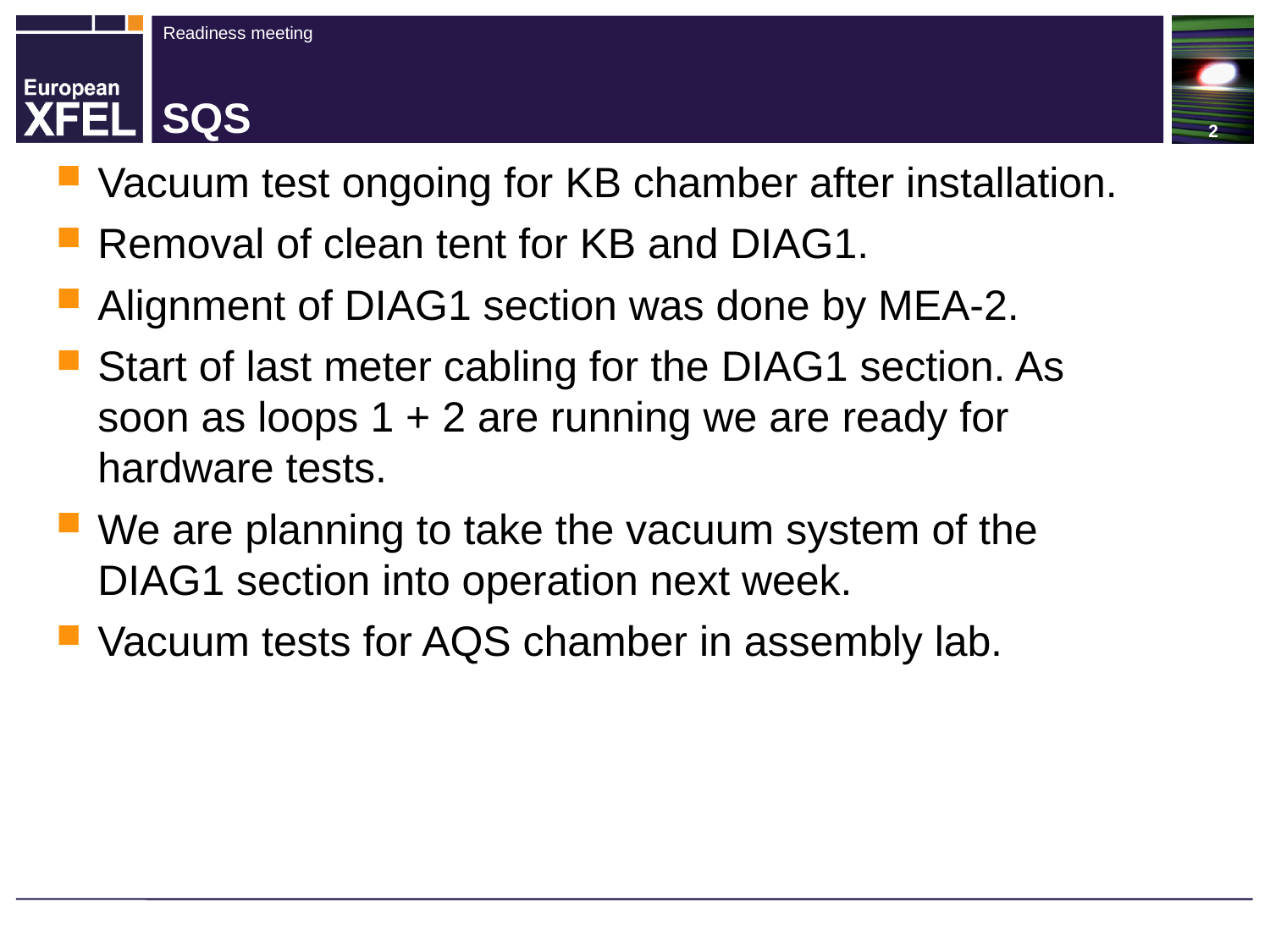

# SQS
Vacuum test ongoing for KB chamber after installation.
Removal of clean tent for KB and DIAG1.
Alignment of DIAG1 section was done by MEA-2.
Start of last meter cabling for the DIAG1 section. As soon as loops 1 + 2 are running we are ready for hardware tests.
We are planning to take the vacuum system of the DIAG1 section into operation next week.
Vacuum tests for AQS chamber in assembly lab.